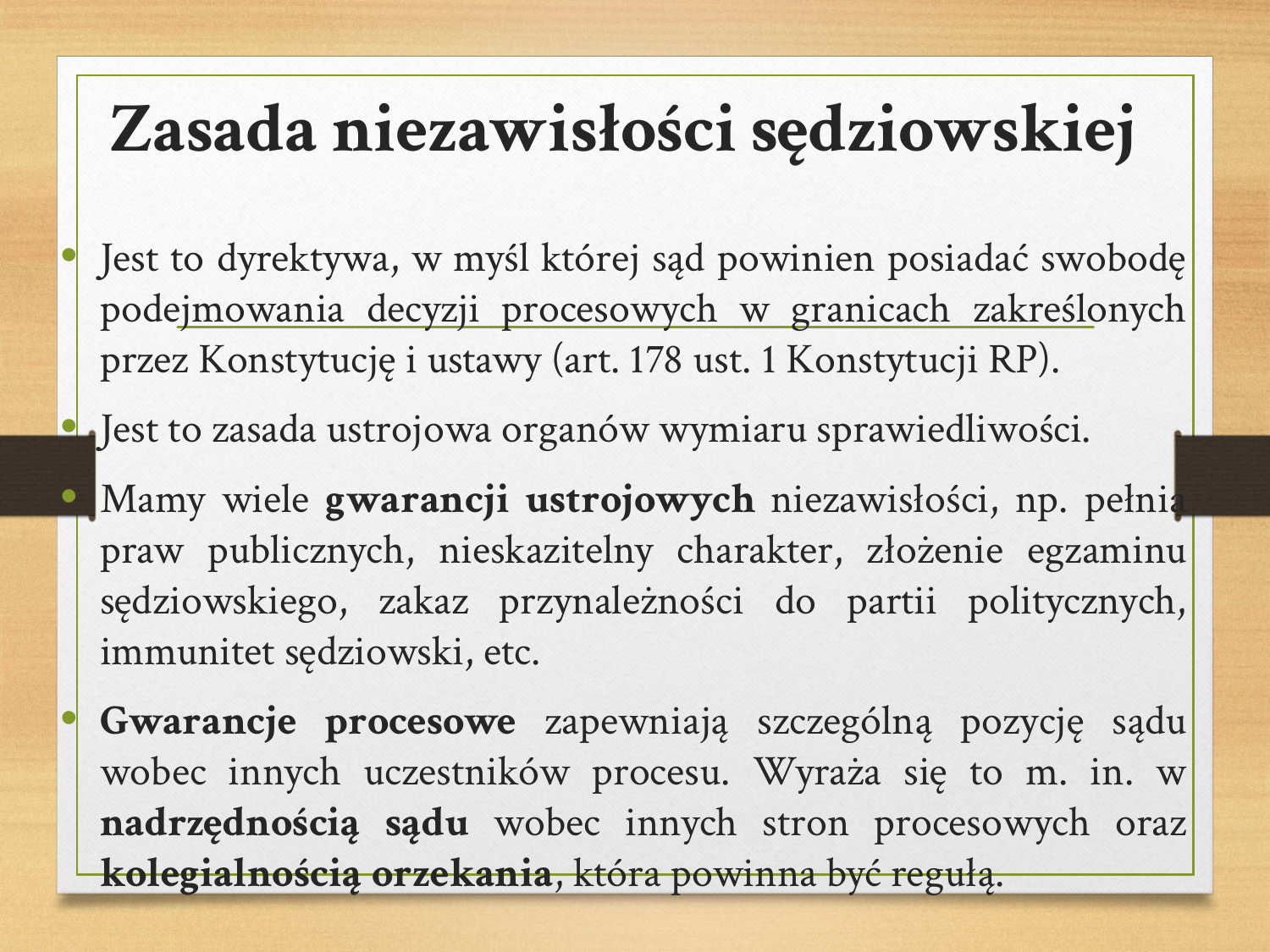

# Zasada niezawisłości sędziowskiej
Jest to dyrektywa, w myśl której sąd powinien posiadać swobodę podejmowania decyzji procesowych w granicach zakreślonych przez Konstytucję i ustawy (art. 178 ust. 1 Konstytucji RP).
Jest to zasada ustrojowa organów wymiaru sprawiedliwości.
Mamy wiele gwarancji ustrojowych niezawisłości, np. pełnia praw publicznych, nieskazitelny charakter, złożenie egzaminu sędziowskiego, zakaz przynależności do partii politycznych, immunitet sędziowski, etc.
Gwarancje procesowe zapewniają szczególną pozycję sądu wobec innych uczestników procesu. Wyraża się to m. in. w nadrzędnością sądu wobec innych stron procesowych oraz kolegialnością orzekania, która powinna być regułą.